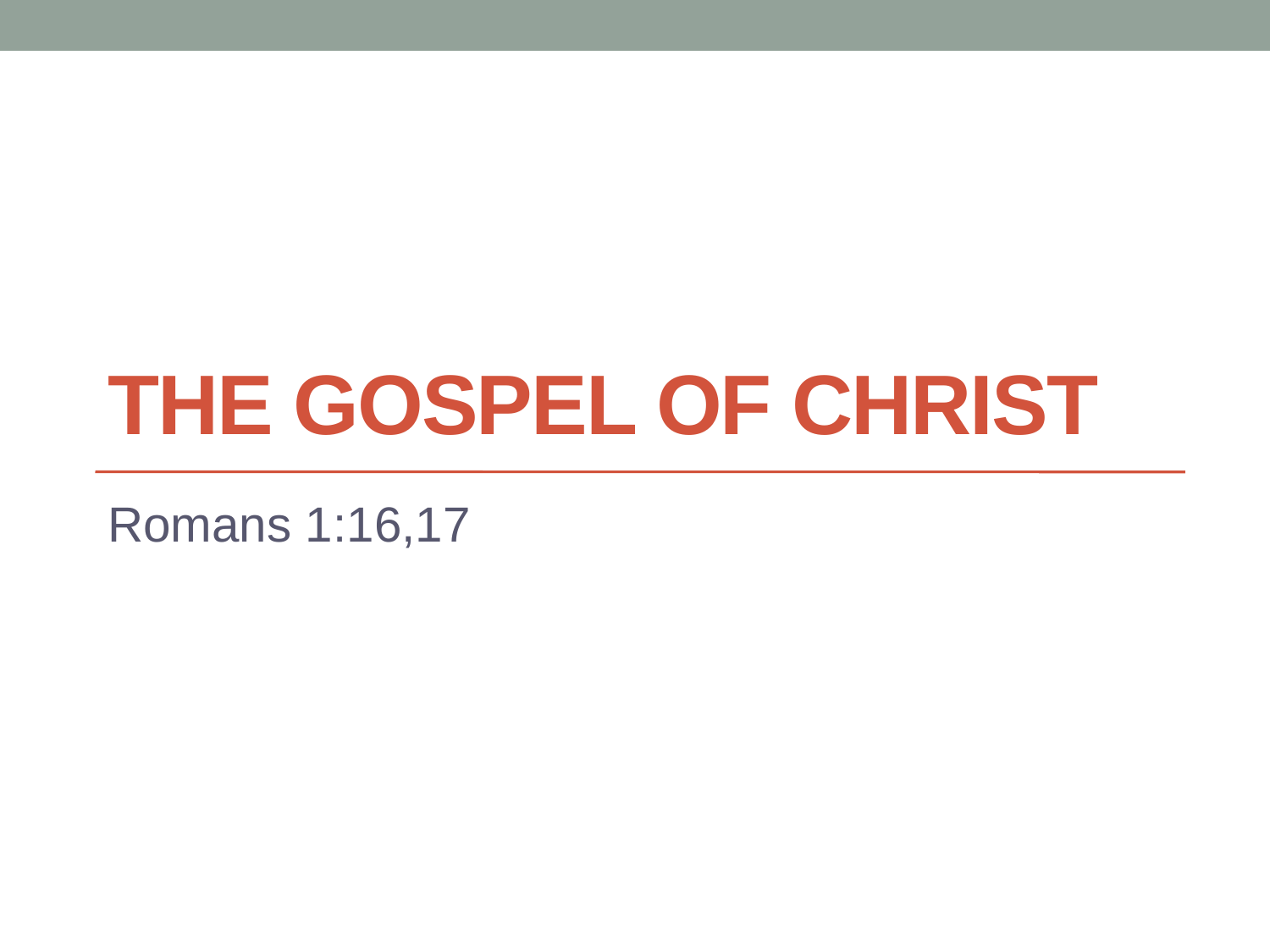

# The Gospel Of Christ
Romans 1:16,17